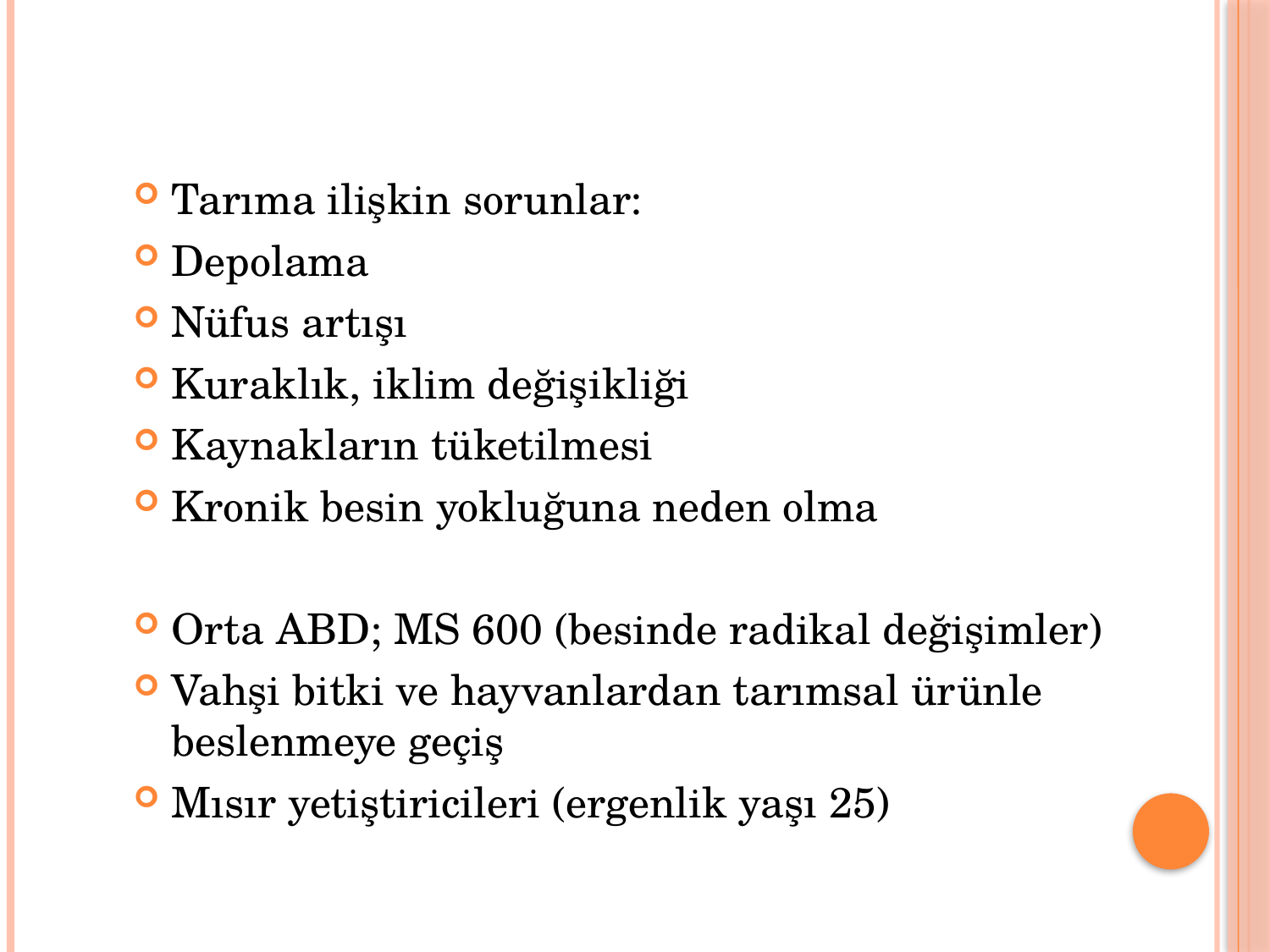

#
Tarıma ilişkin sorunlar:
Depolama
Nüfus artışı
Kuraklık, iklim değişikliği
Kaynakların tüketilmesi
Kronik besin yokluğuna neden olma

Orta ABD; MS 600 (besinde radikal değişimler)
Vahşi bitki ve hayvanlardan tarımsal ürünle beslenmeye geçiş
Mısır yetiştiricileri (ergenlik yaşı 25)